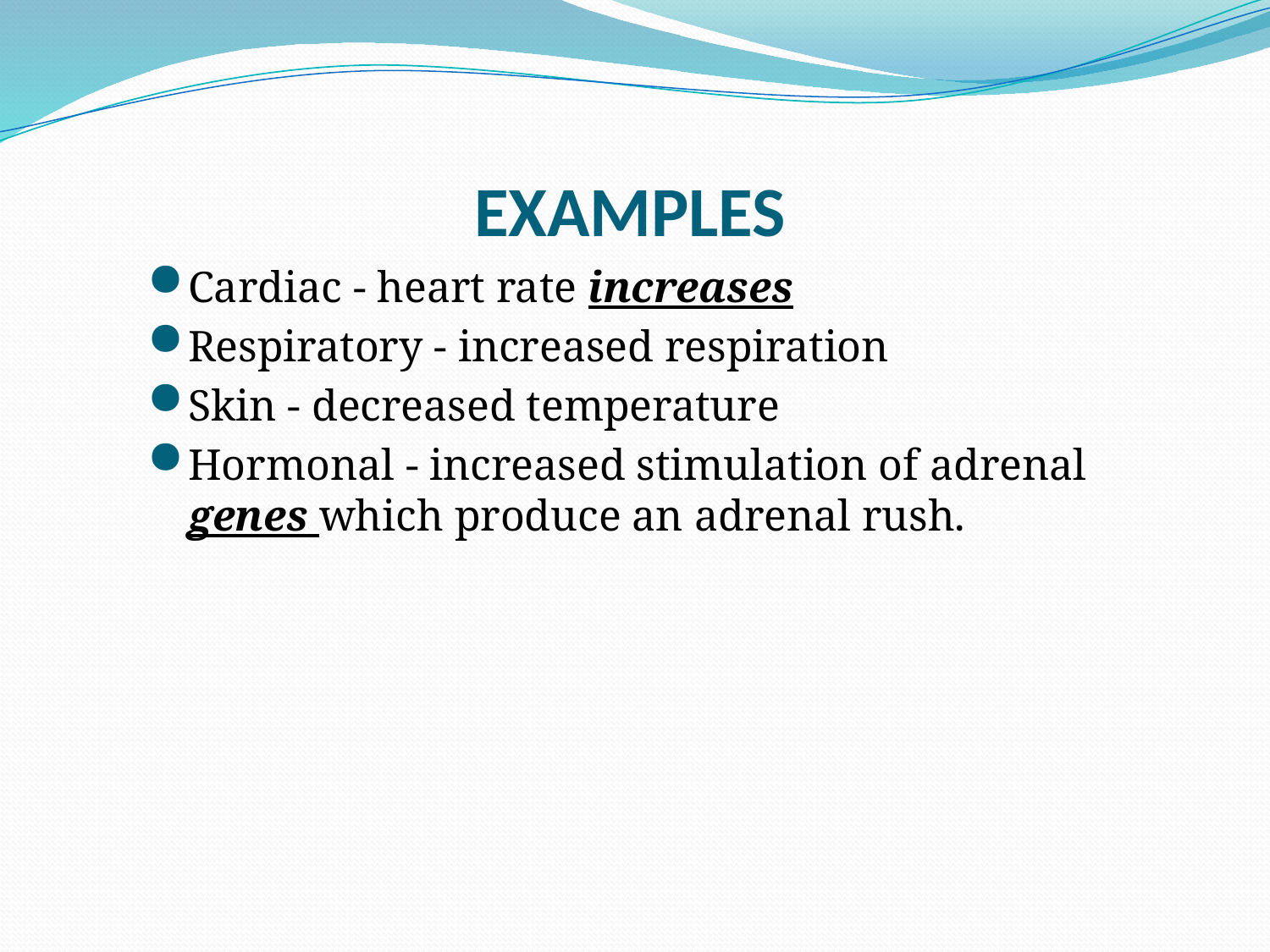

# EXAMPLES
Cardiac - heart rate increases
Respiratory - increased respiration
Skin - decreased temperature
Hormonal - increased stimulation of adrenal genes which produce an adrenal rush.